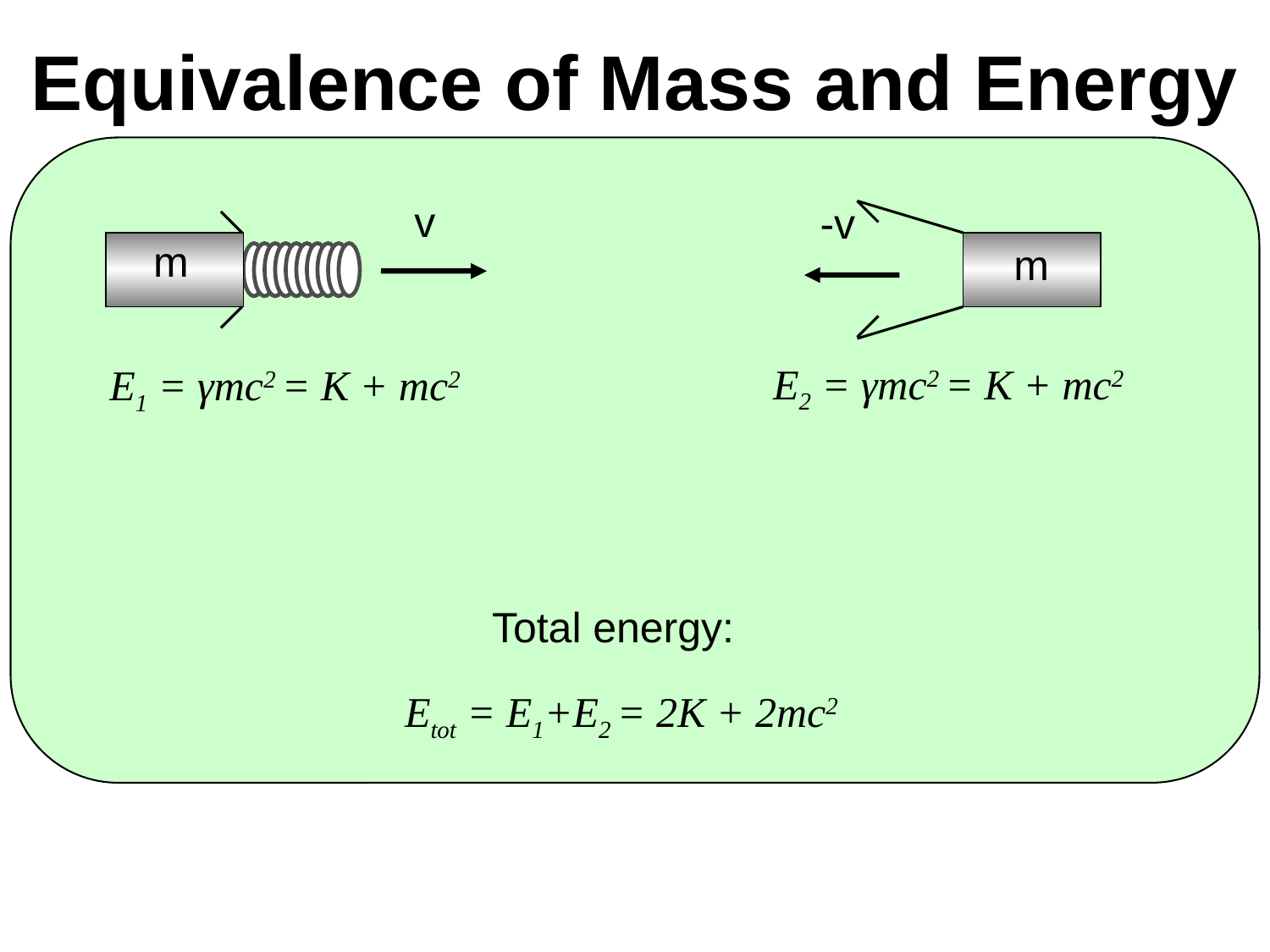

# Equivalence of Mass and Energy

Total energy:
Etot = E1+E2 = 2K + 2mc2
v
-v

m

m
E2 = γmc2 = K + mc2
E1 = γmc2 = K + mc2